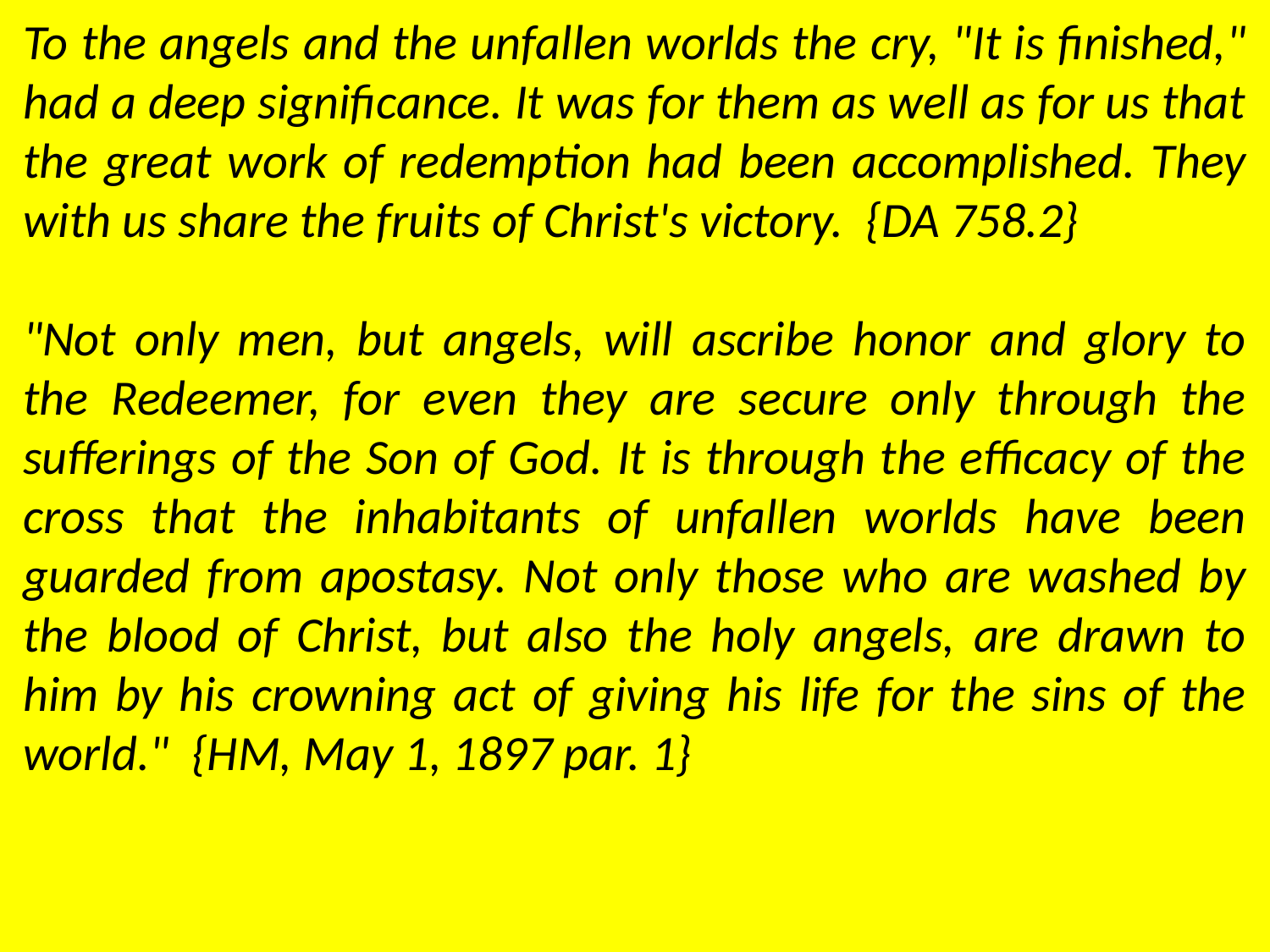

To the angels and the unfallen worlds the cry, "It is finished," had a deep significance. It was for them as well as for us that the great work of redemption had been accomplished. They with us share the fruits of Christ's victory.  {DA 758.2}

"Not only men, but angels, will ascribe honor and glory to the Redeemer, for even they are secure only through the sufferings of the Son of God. It is through the efficacy of the cross that the inhabitants of unfallen worlds have been guarded from apostasy. Not only those who are washed by the blood of Christ, but also the holy angels, are drawn to him by his crowning act of giving his life for the sins of the world."  {HM, May 1, 1897 par. 1}